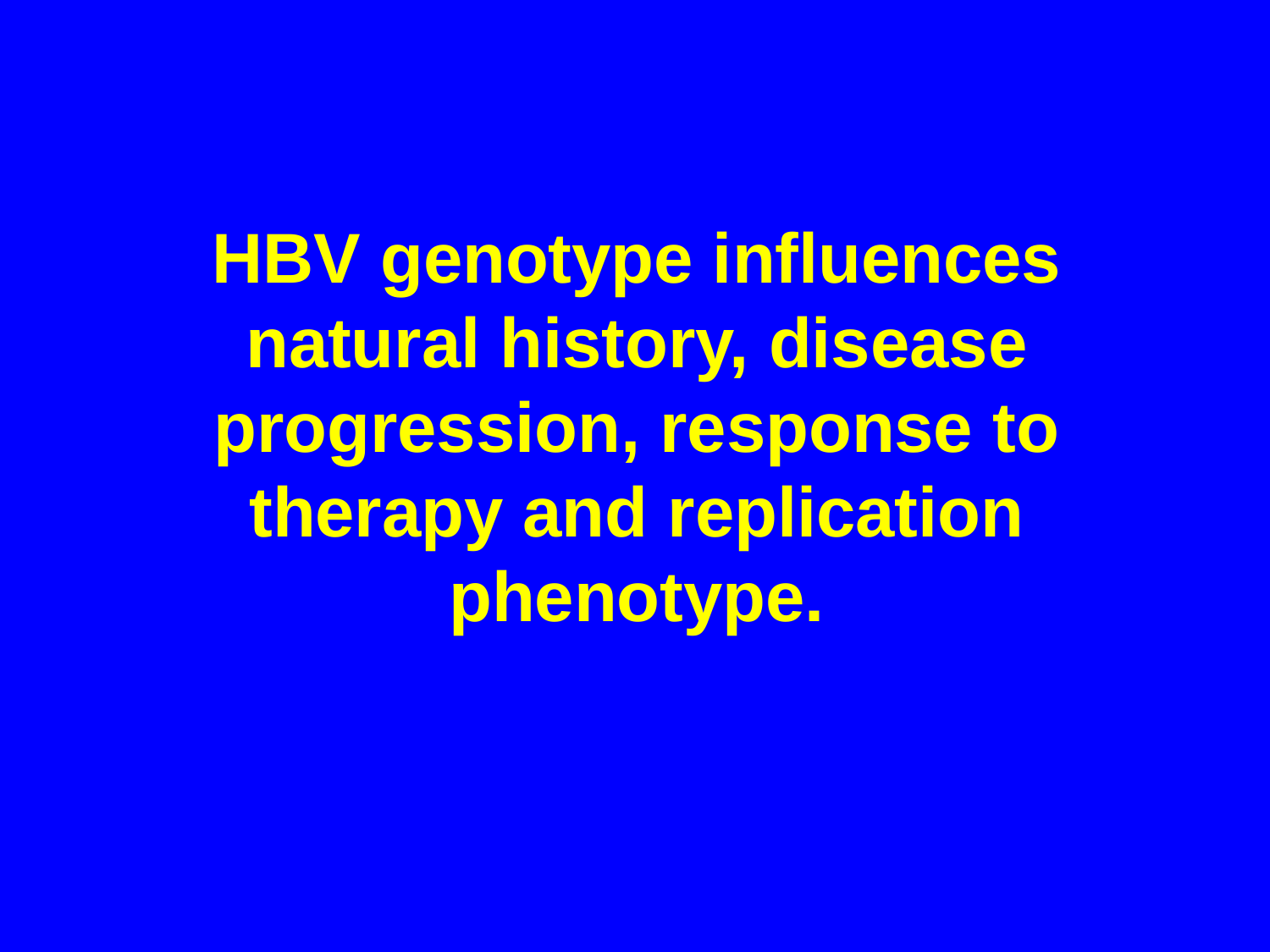

HBV genotype influences natural history, disease progression, response to therapy and replication phenotype.